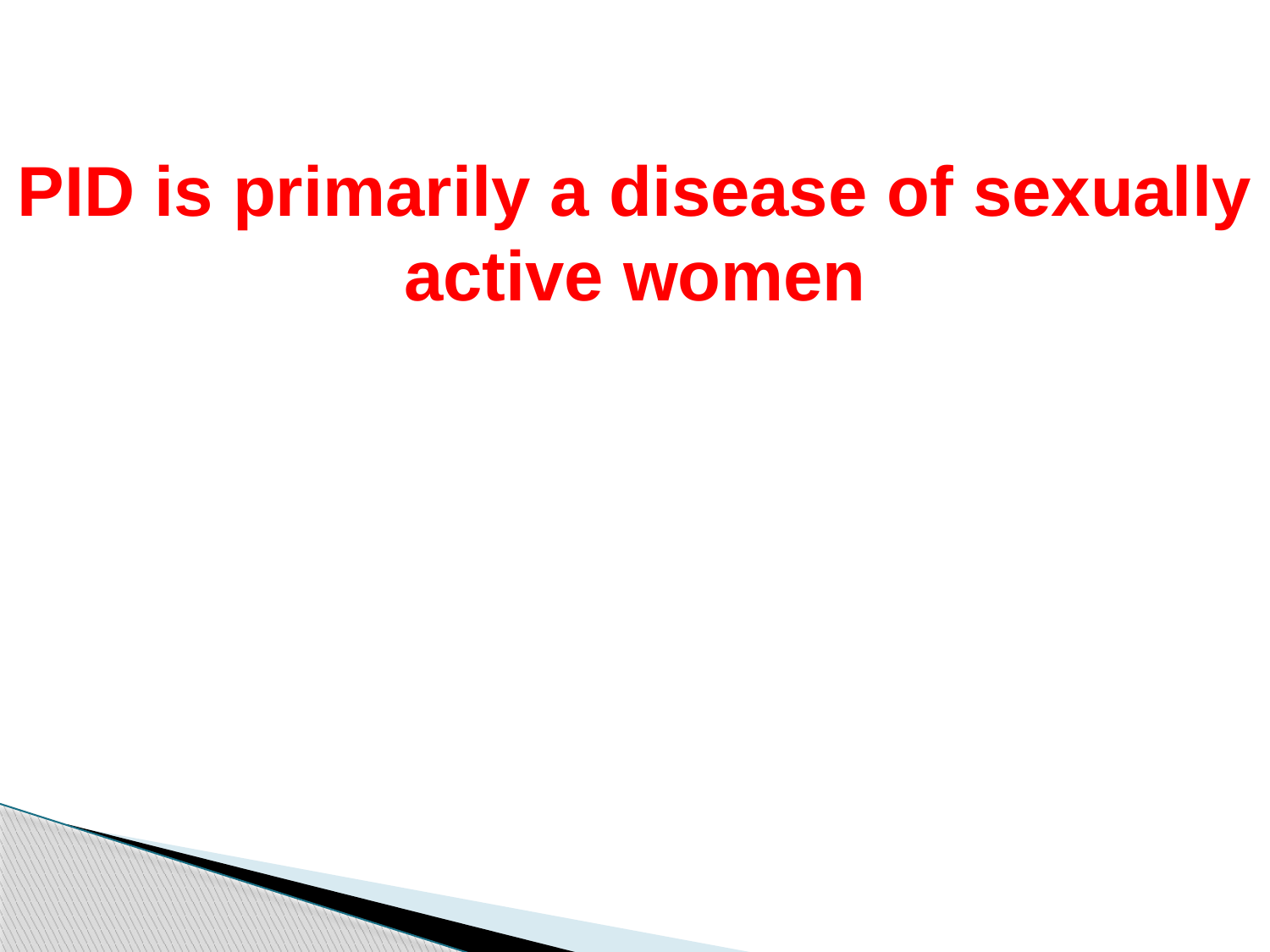

PID is primarily a disease of sexually active women